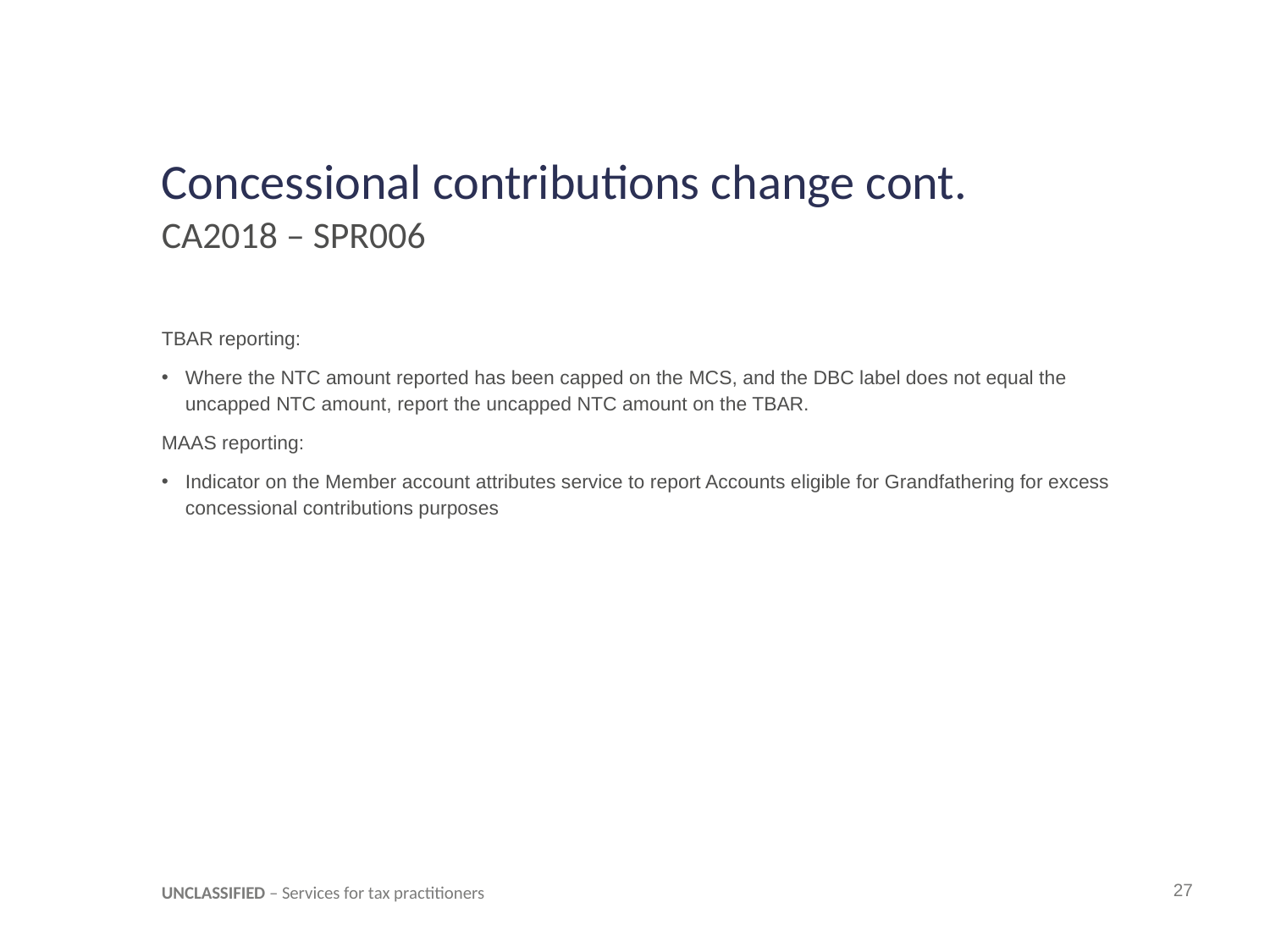

# Concessional contributions change cont.
CA2018 – SPR006
TBAR reporting:
Where the NTC amount reported has been capped on the MCS, and the DBC label does not equal the uncapped NTC amount, report the uncapped NTC amount on the TBAR.
MAAS reporting:
Indicator on the Member account attributes service to report Accounts eligible for Grandfathering for excess concessional contributions purposes
UNCLASSIFIED – Services for tax practitioners
27